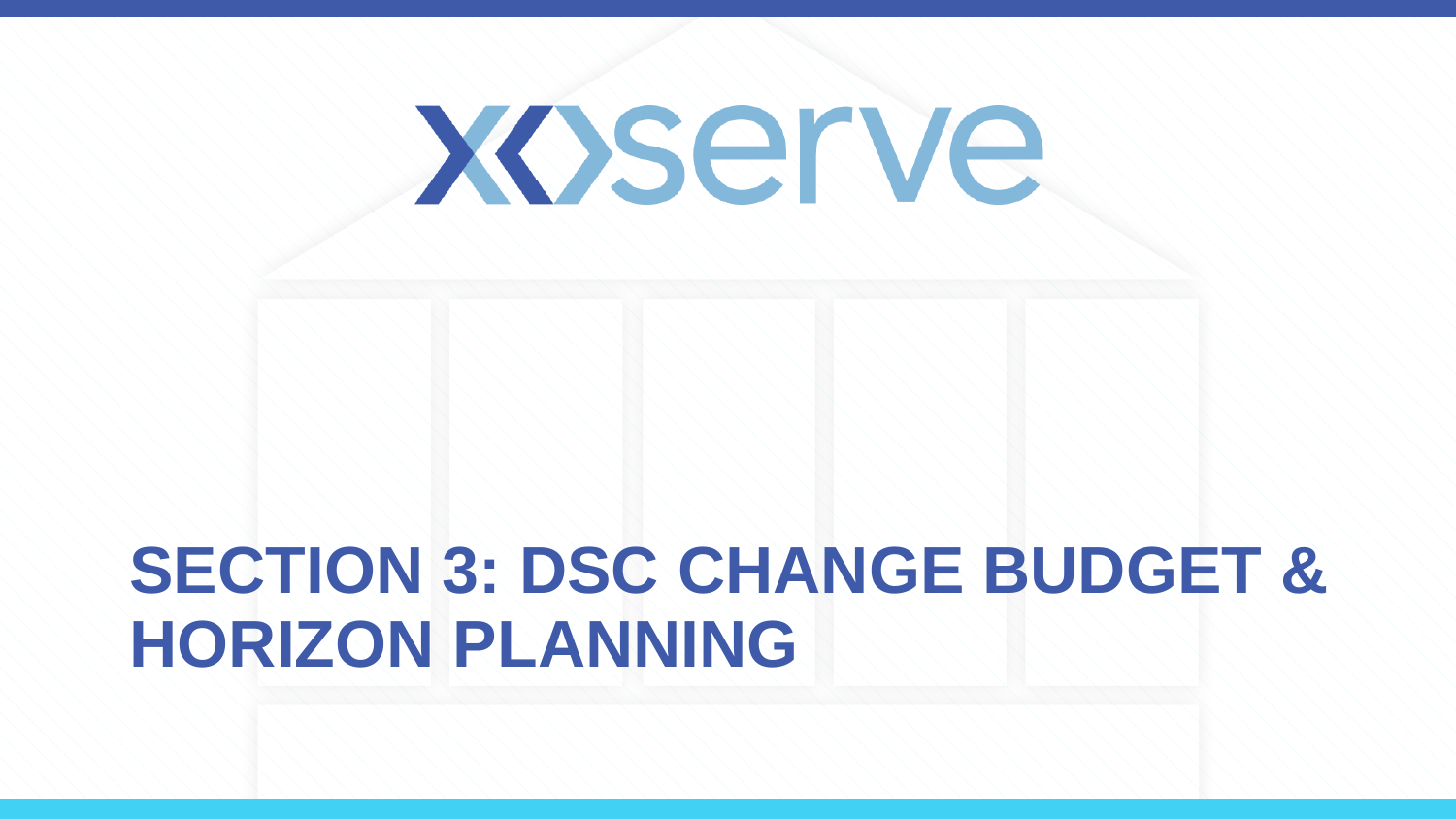

# Section 3: DSC Change Budget & Horizon Planning